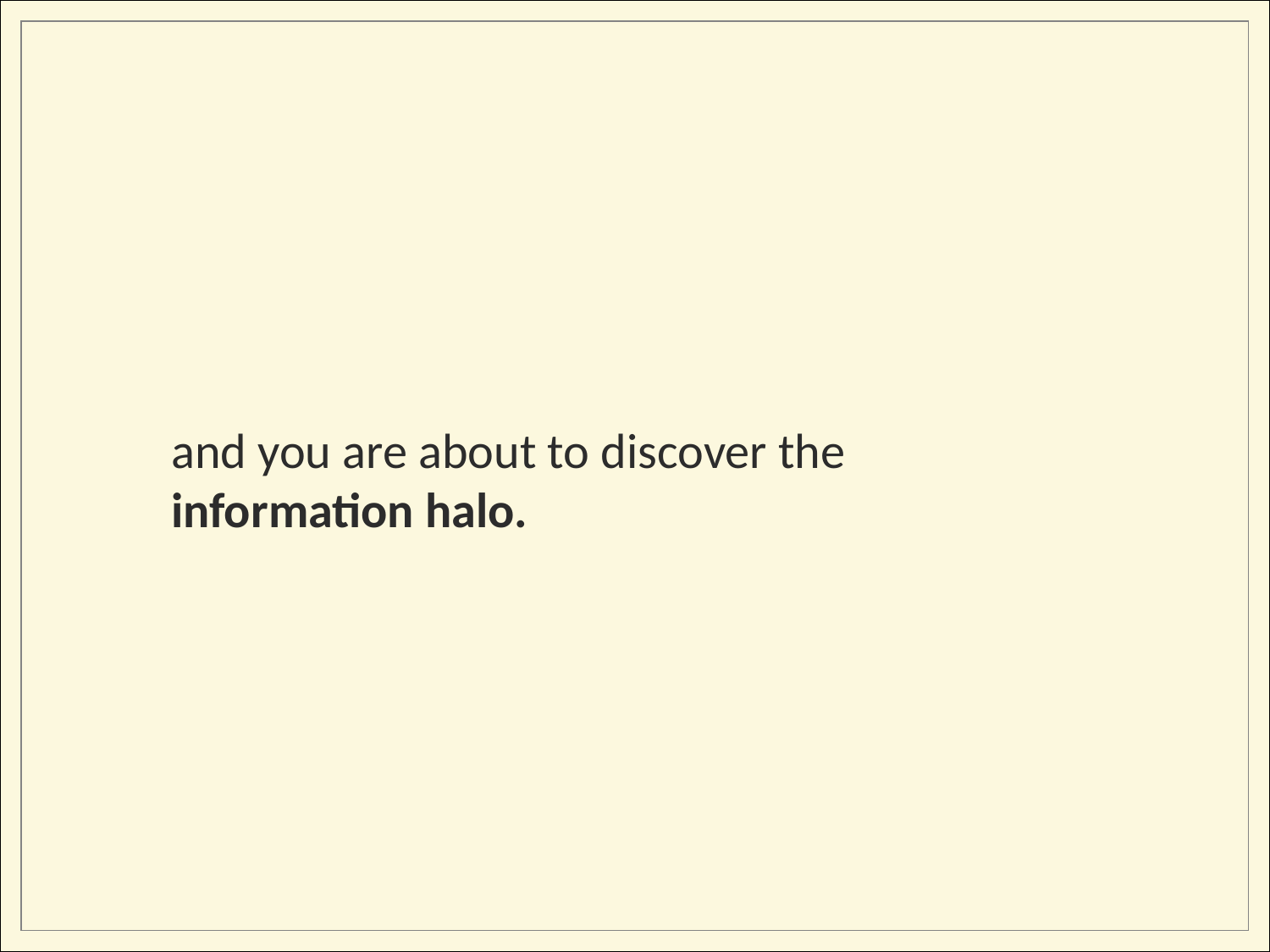

and you are about to discover the
information halo.